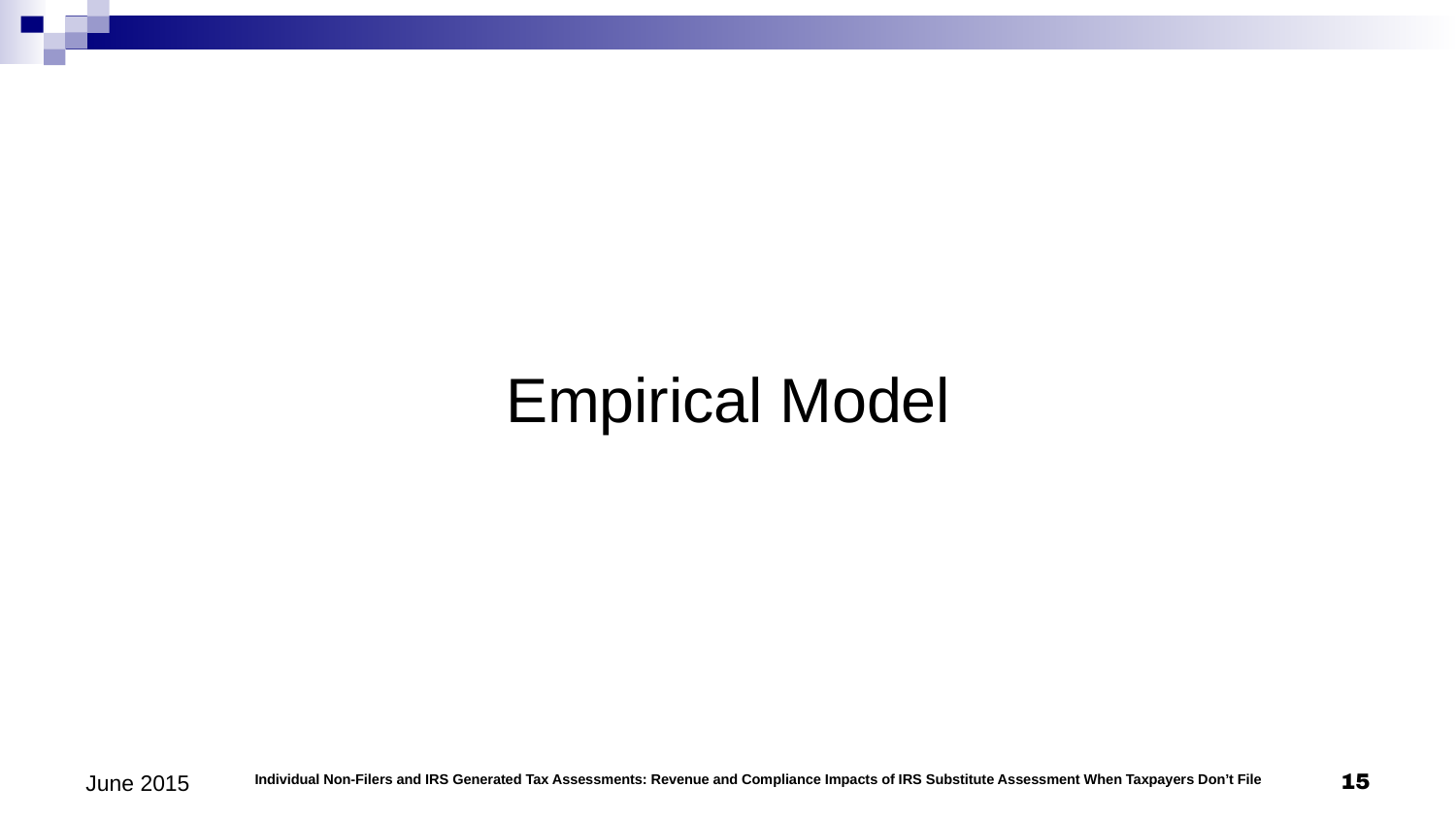

# Empirical Model
June 2015
15
Individual Non-Filers and IRS Generated Tax Assessments: Revenue and Compliance Impacts of IRS Substitute Assessment When Taxpayers Don’t File